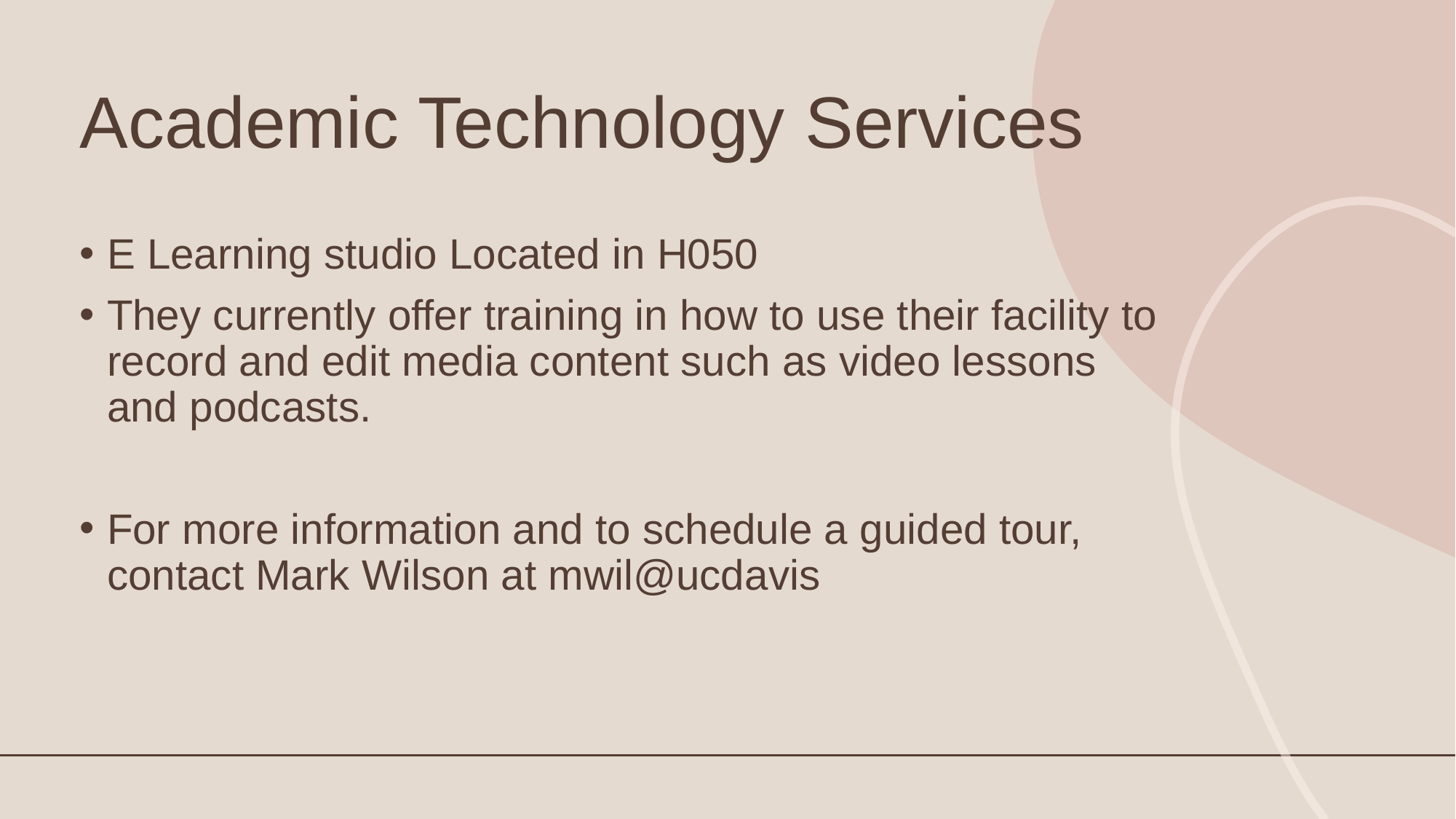

# Academic Technology Services
E Learning studio Located in H050
They currently offer training in how to use their facility to record and edit media content such as video lessons and podcasts.

For more information and to schedule a guided tour, contact Mark Wilson at mwil@ucdavis